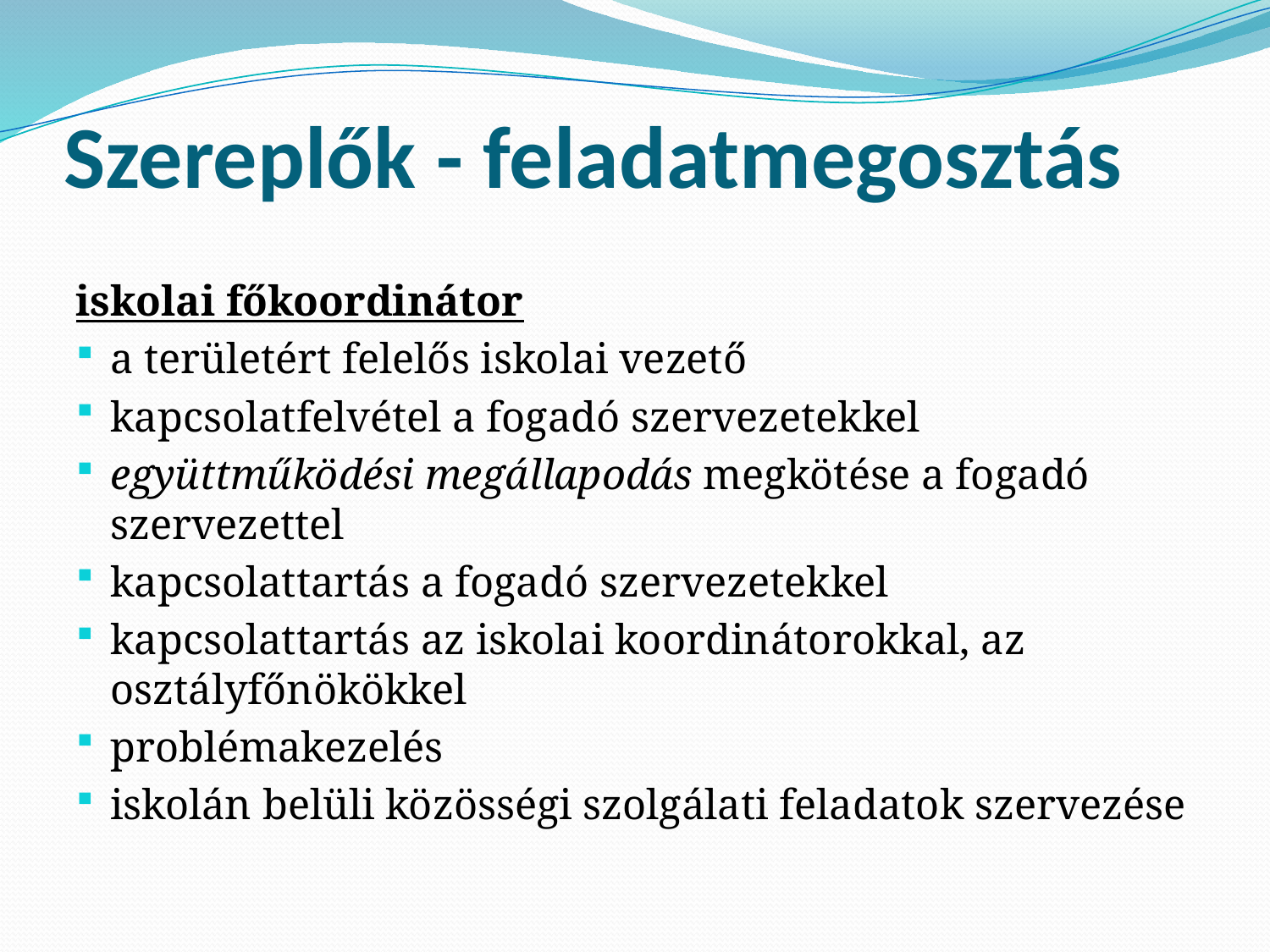

# Szereplők - feladatmegosztás
iskolai főkoordinátor
a területért felelős iskolai vezető
kapcsolatfelvétel a fogadó szervezetekkel
együttműködési megállapodás megkötése a fogadó szervezettel
kapcsolattartás a fogadó szervezetekkel
kapcsolattartás az iskolai koordinátorokkal, az osztályfőnökökkel
problémakezelés
iskolán belüli közösségi szolgálati feladatok szervezése